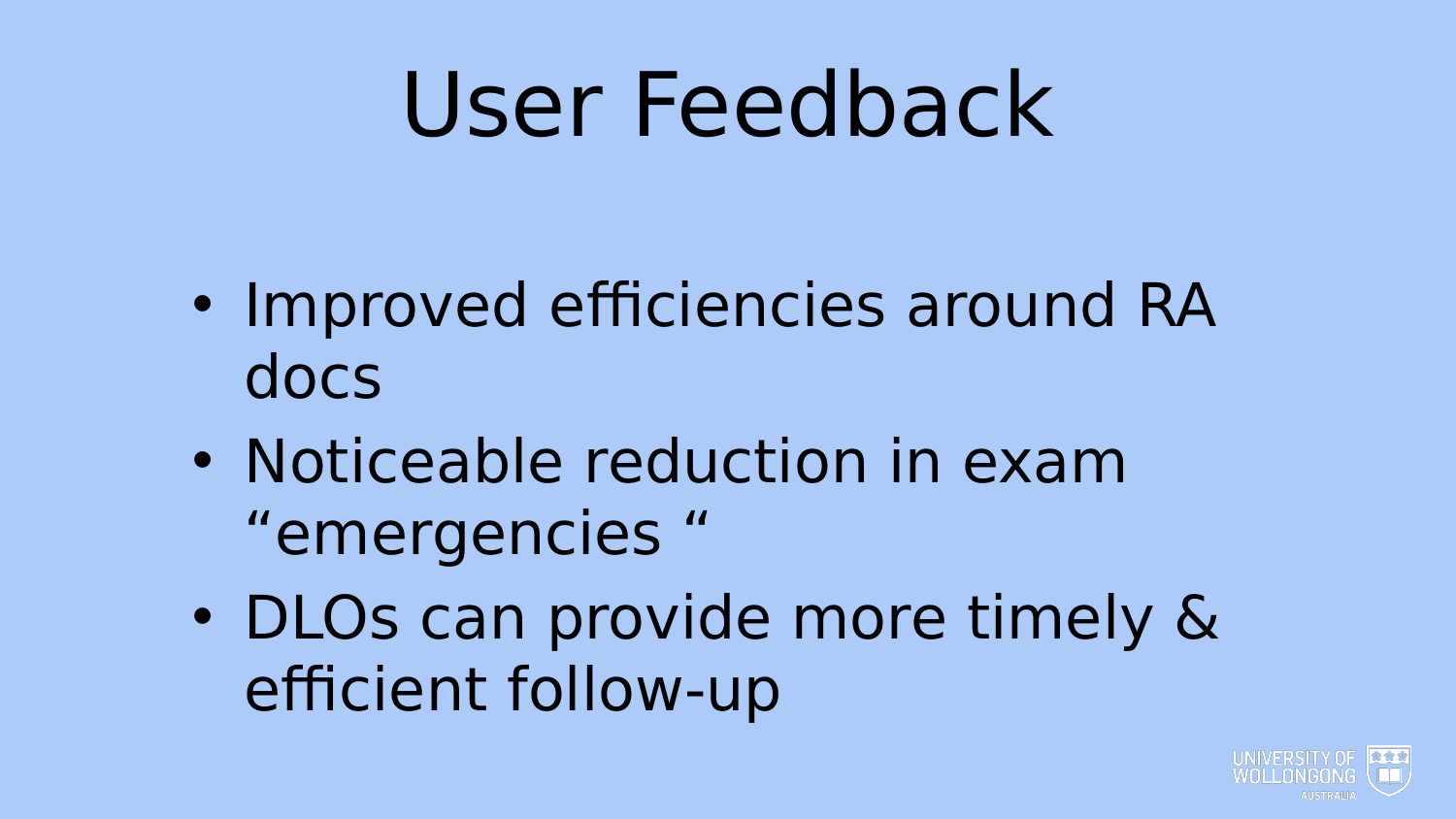

# User Feedback

Improved efficiencies around RA docs
Noticeable reduction in exam “emergencies “
DLOs can provide more timely & efficient follow-up